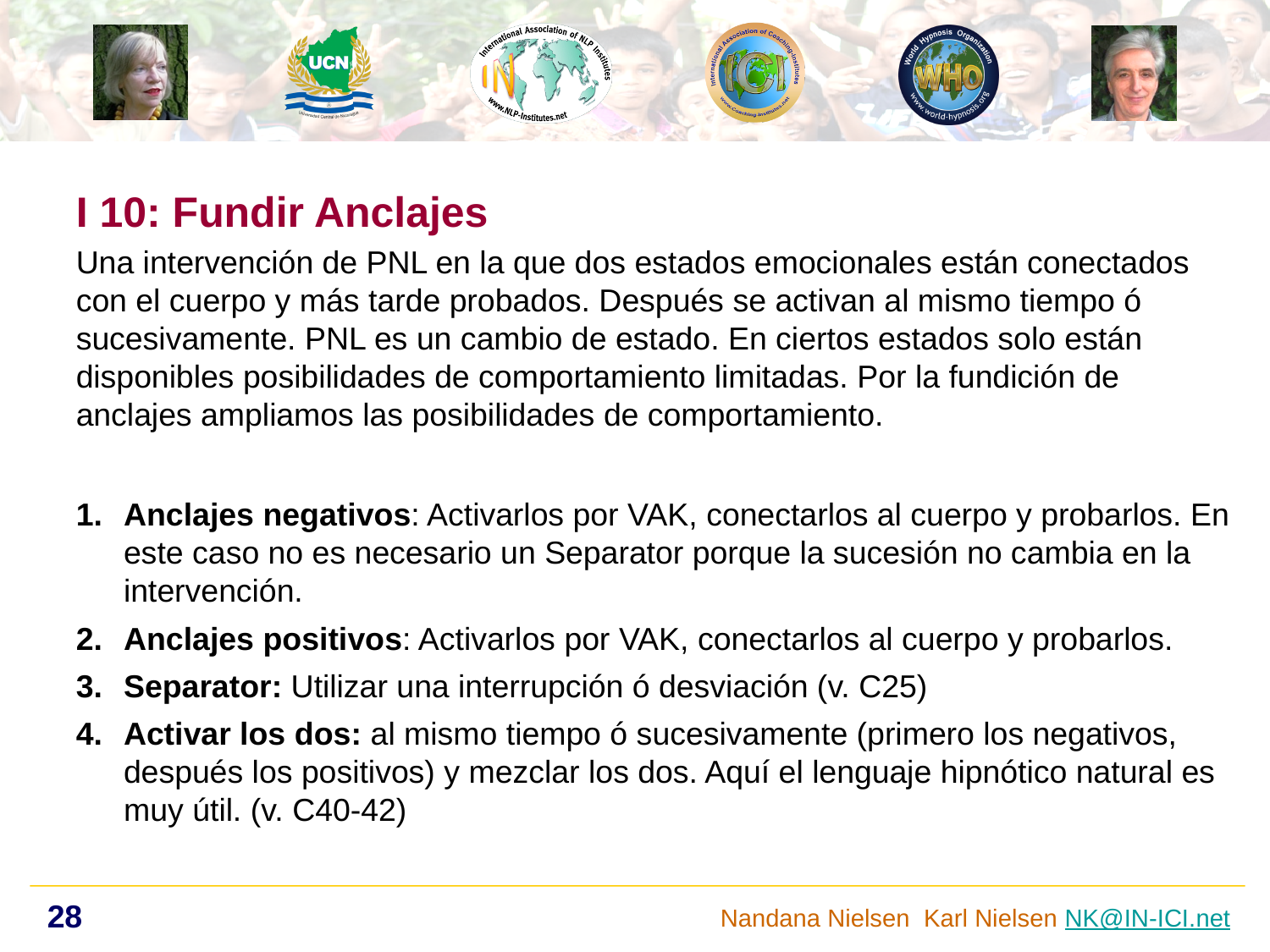

I 10: Fundir Anclajes
Una intervención de PNL en la que dos estados emocionales están conectados con el cuerpo y más tarde probados. Después se activan al mismo tiempo ó sucesivamente. PNL es un cambio de estado. En ciertos estados solo están disponibles posibilidades de comportamiento limitadas. Por la fundición de anclajes ampliamos las posibilidades de comportamiento.
Anclajes negativos: Activarlos por VAK, conectarlos al cuerpo y probarlos. En este caso no es necesario un Separator porque la sucesión no cambia en la intervención.
Anclajes positivos: Activarlos por VAK, conectarlos al cuerpo y probarlos.
Separator: Utilizar una interrupción ó desviación (v. C25)
Activar los dos: al mismo tiempo ó sucesivamente (primero los negativos, después los positivos) y mezclar los dos. Aquí el lenguaje hipnótico natural es muy útil. (v. C40-42)